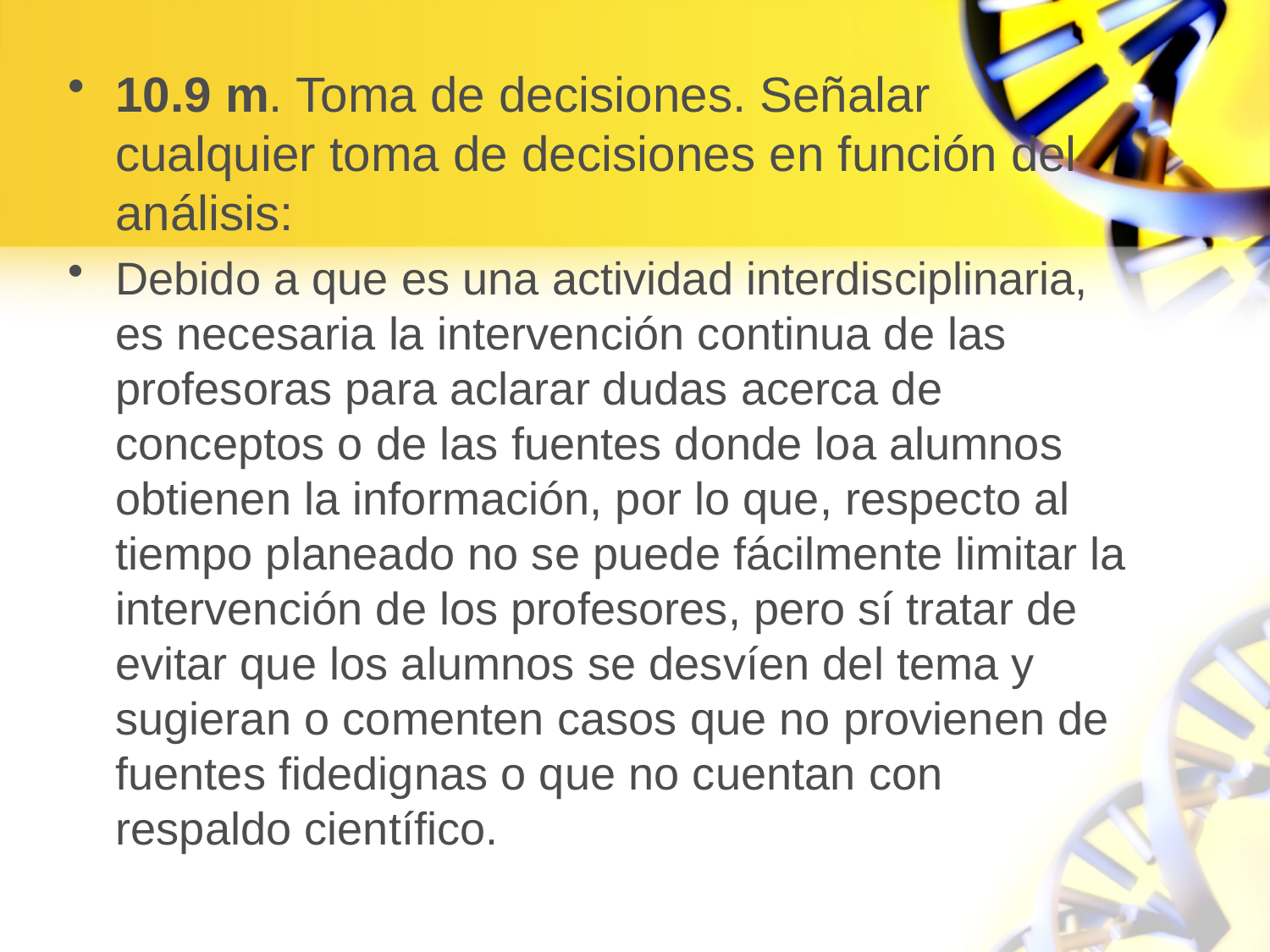

10.9 m. Toma de decisiones. Señalar cualquier toma de decisiones en función del análisis:
Debido a que es una actividad interdisciplinaria, es necesaria la intervención continua de las profesoras para aclarar dudas acerca de conceptos o de las fuentes donde loa alumnos obtienen la información, por lo que, respecto al tiempo planeado no se puede fácilmente limitar la intervención de los profesores, pero sí tratar de evitar que los alumnos se desvíen del tema y sugieran o comenten casos que no provienen de fuentes fidedignas o que no cuentan con respaldo científico.